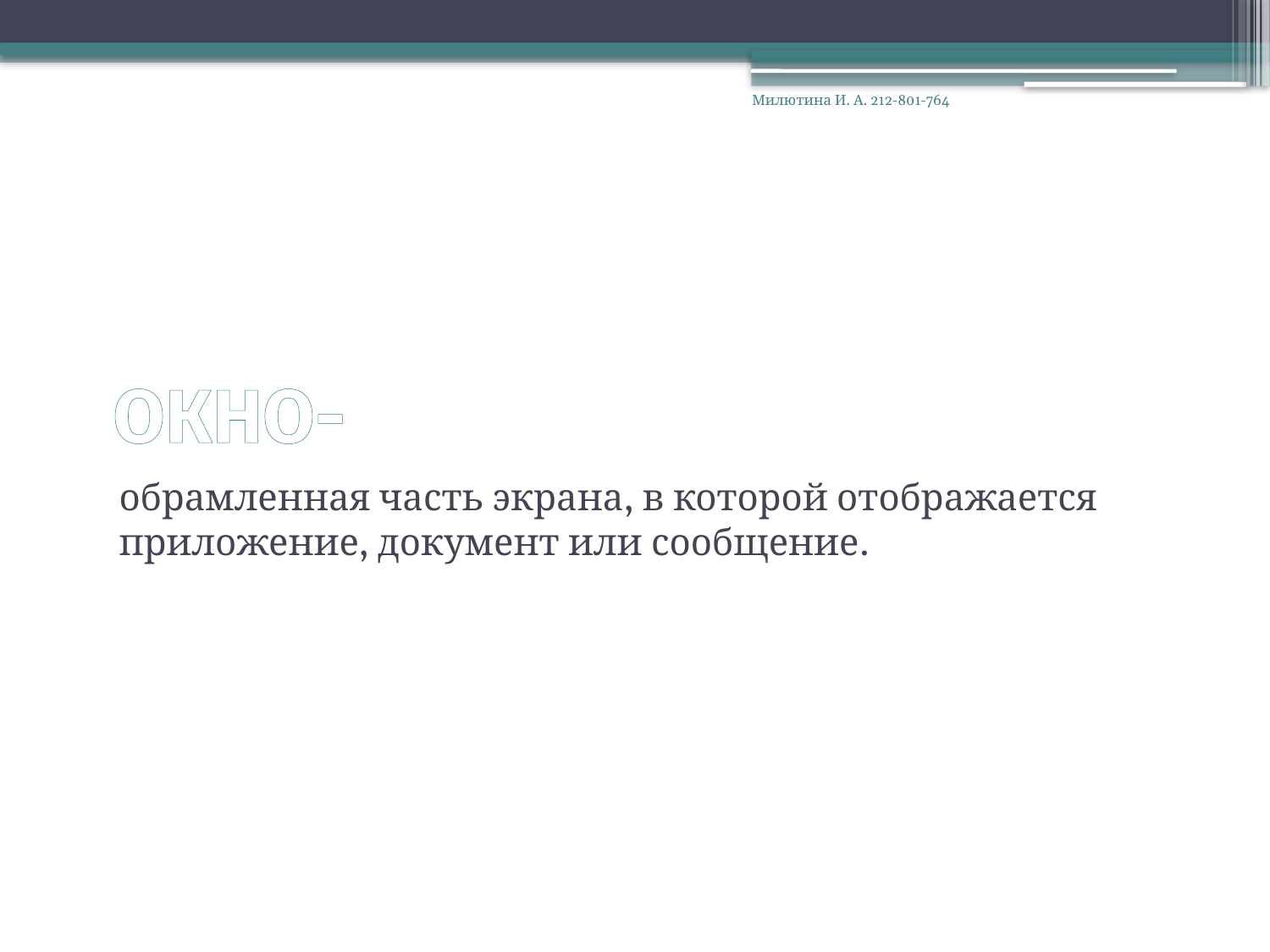

Милютина И. А. 212-801-764
# ОКНО-
обрамленная часть экрана, в которой отображается приложение, документ или сообщение.